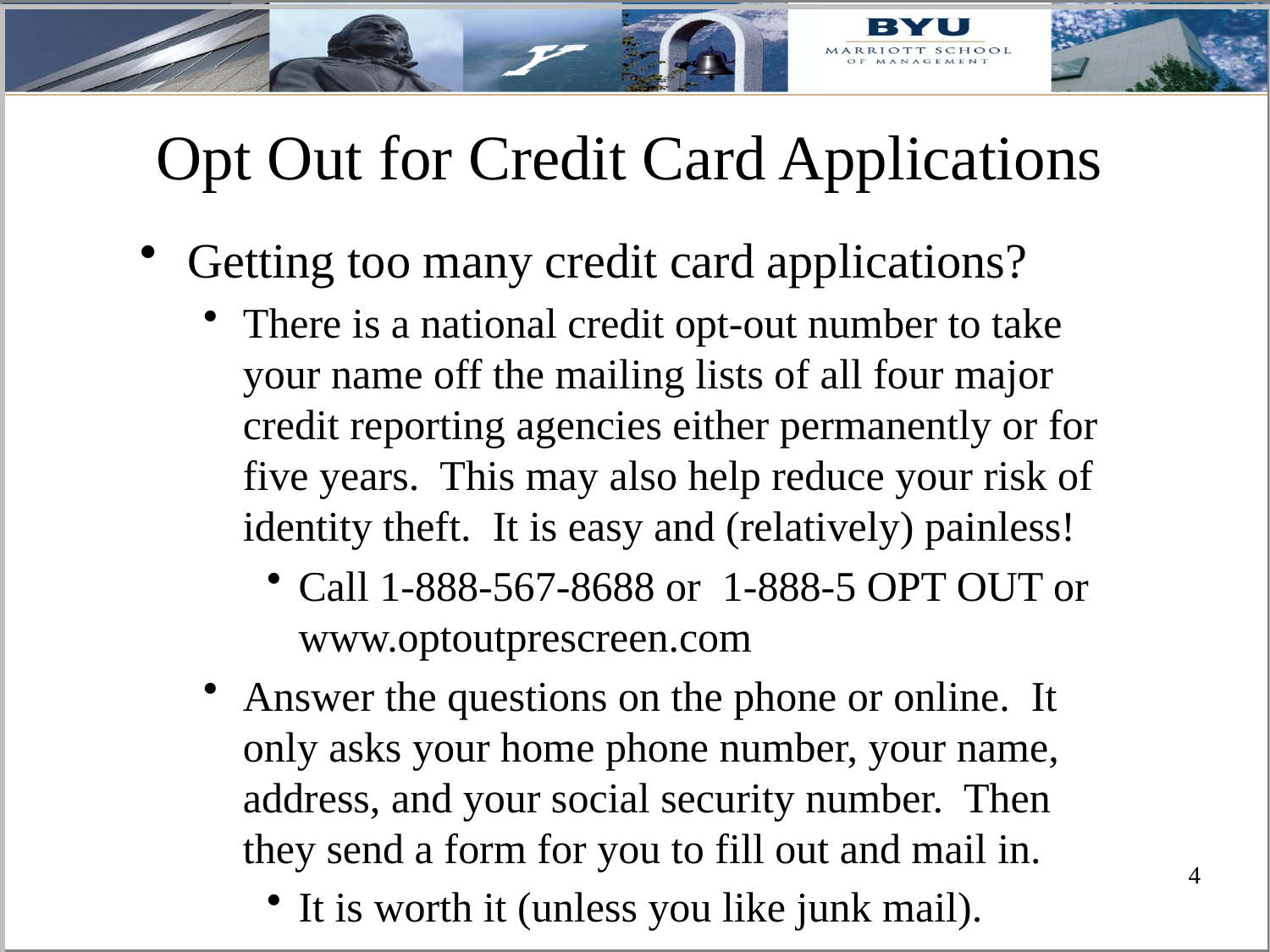

# Opt Out for Credit Card Applications
Getting too many credit card applications?
There is a national credit opt-out number to take your name off the mailing lists of all four major credit reporting agencies either permanently or for five years.  This may also help reduce your risk of identity theft.  It is easy and (relatively) painless!
Call 1-888-567-8688 or  1-888-5 OPT OUT or www.optoutprescreen.com
Answer the questions on the phone or online.  It only asks your home phone number, your name, address, and your social security number.  Then they send a form for you to fill out and mail in.
It is worth it (unless you like junk mail).